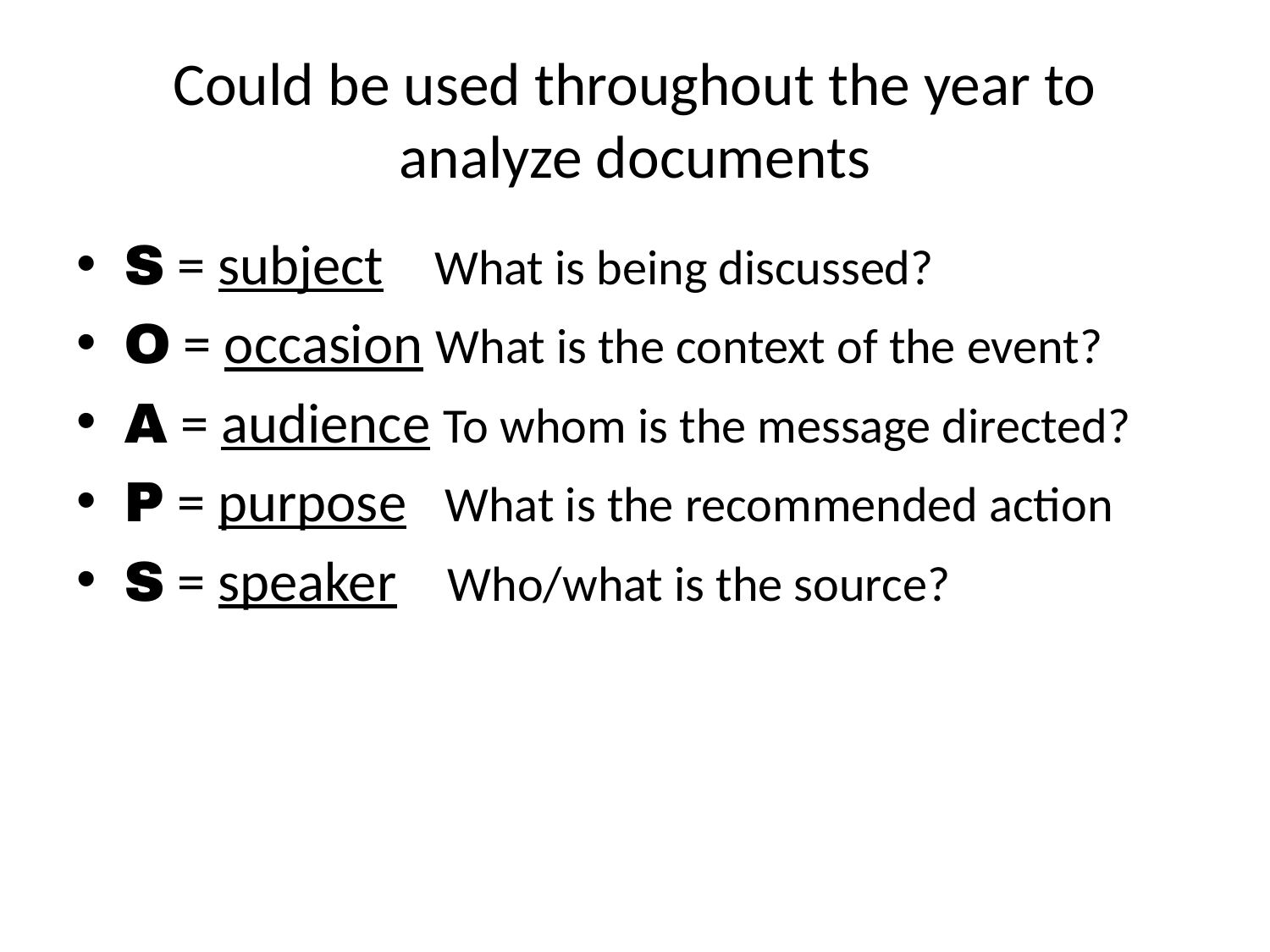

# Could be used throughout the year to analyze documents
S = subject    What is being discussed?
O = occasion What is the context of the event?
A = audience To whom is the message directed?
P = purpose   What is the recommended action
S = speaker    Who/what is the source?